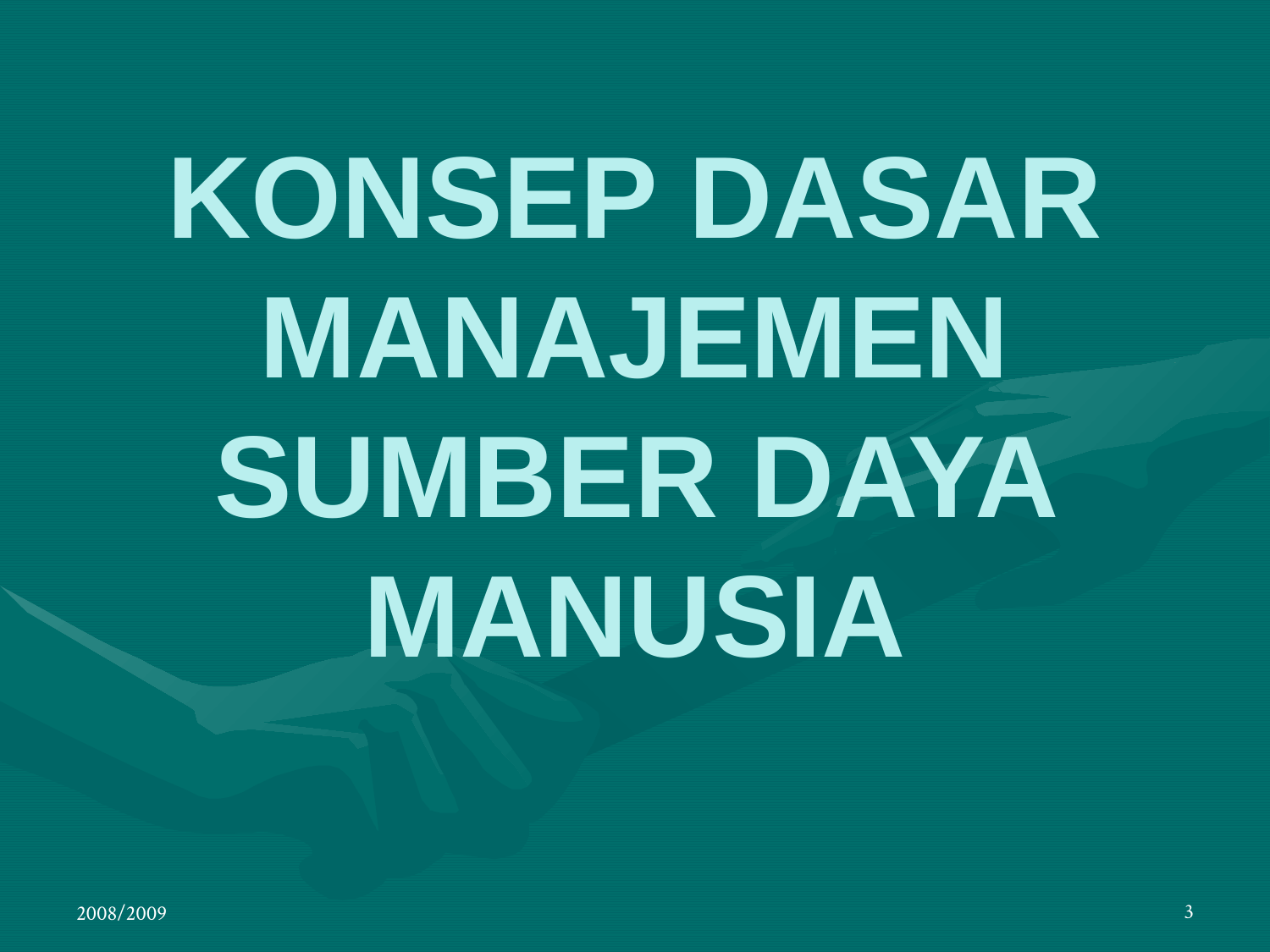

# KONSEP DASAR MANAJEMEN SUMBER DAYA MANUSIA
2008/2009
3